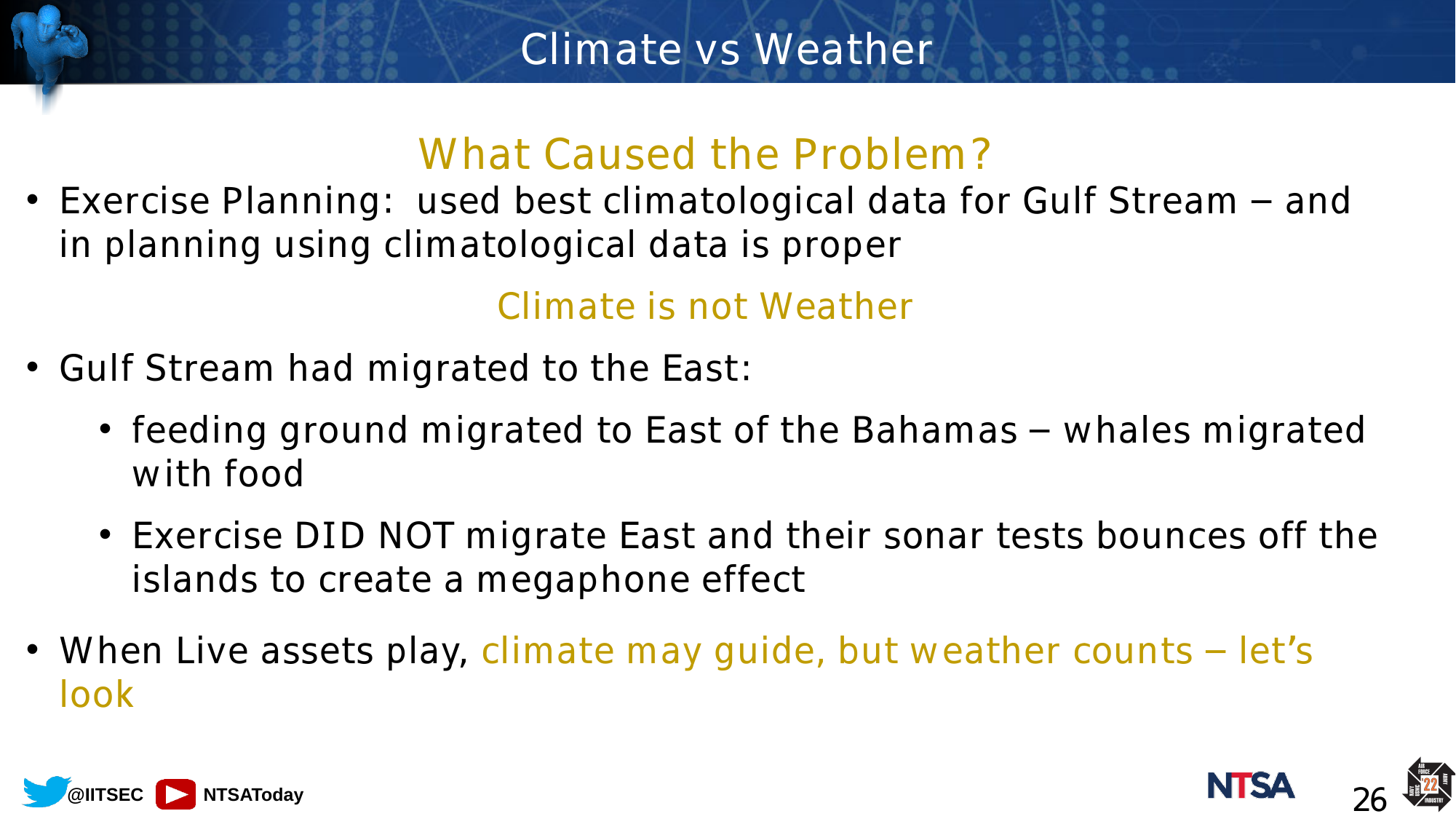

# Climate vs Weather
What Caused the Problem?
Exercise Planning:  used best climatological data for Gulf Stream – and in planning using climatological data is proper
Climate is not Weather
Gulf Stream had migrated to the East:
feeding ground migrated to East of the Bahamas – whales migrated with food
Exercise DID NOT migrate East and their sonar tests bounces off the islands to create a megaphone effect
When Live assets play, climate may guide, but weather counts – let’s look
26